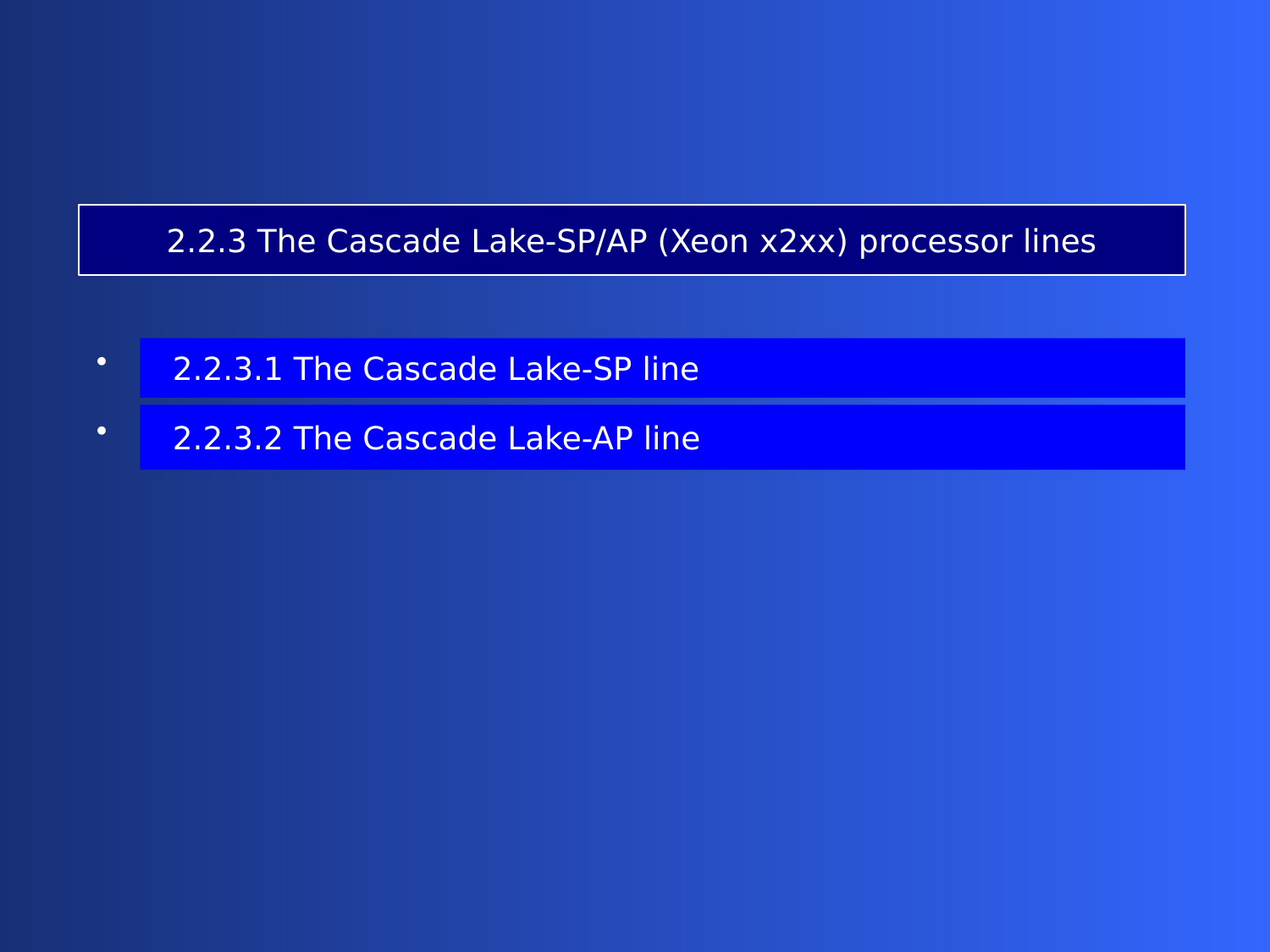

2.2.3 The Cascade Lake-SP/AP (Xeon x2xx) processor lines
  2.2.3.1 The Cascade Lake-SP line

  2.2.3.2 The Cascade Lake-AP line